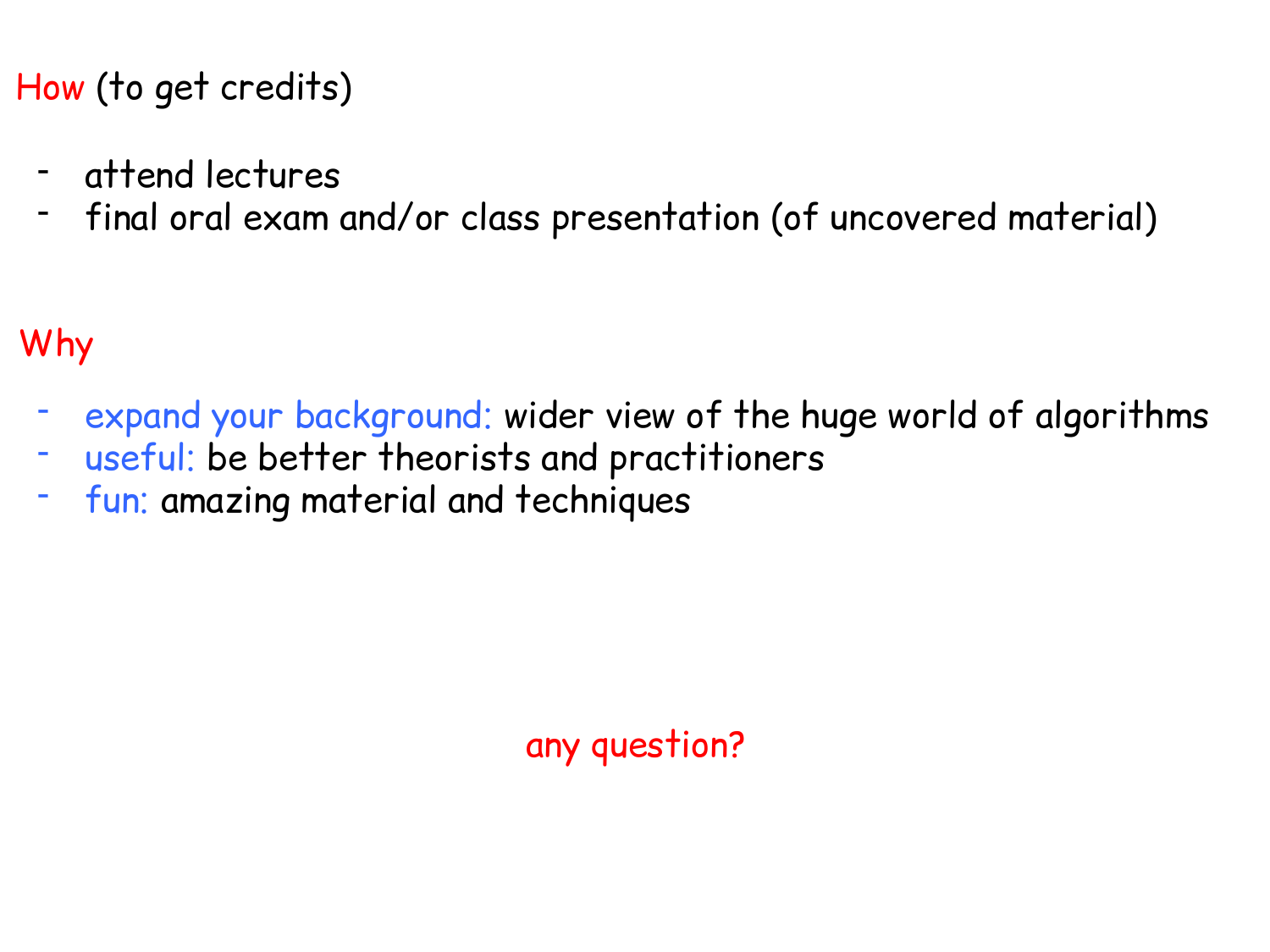

How (to get credits)
attend lectures
final oral exam and/or class presentation (of uncovered material)
Why
expand your background: wider view of the huge world of algorithms
useful: be better theorists and practitioners
fun: amazing material and techniques
any question?